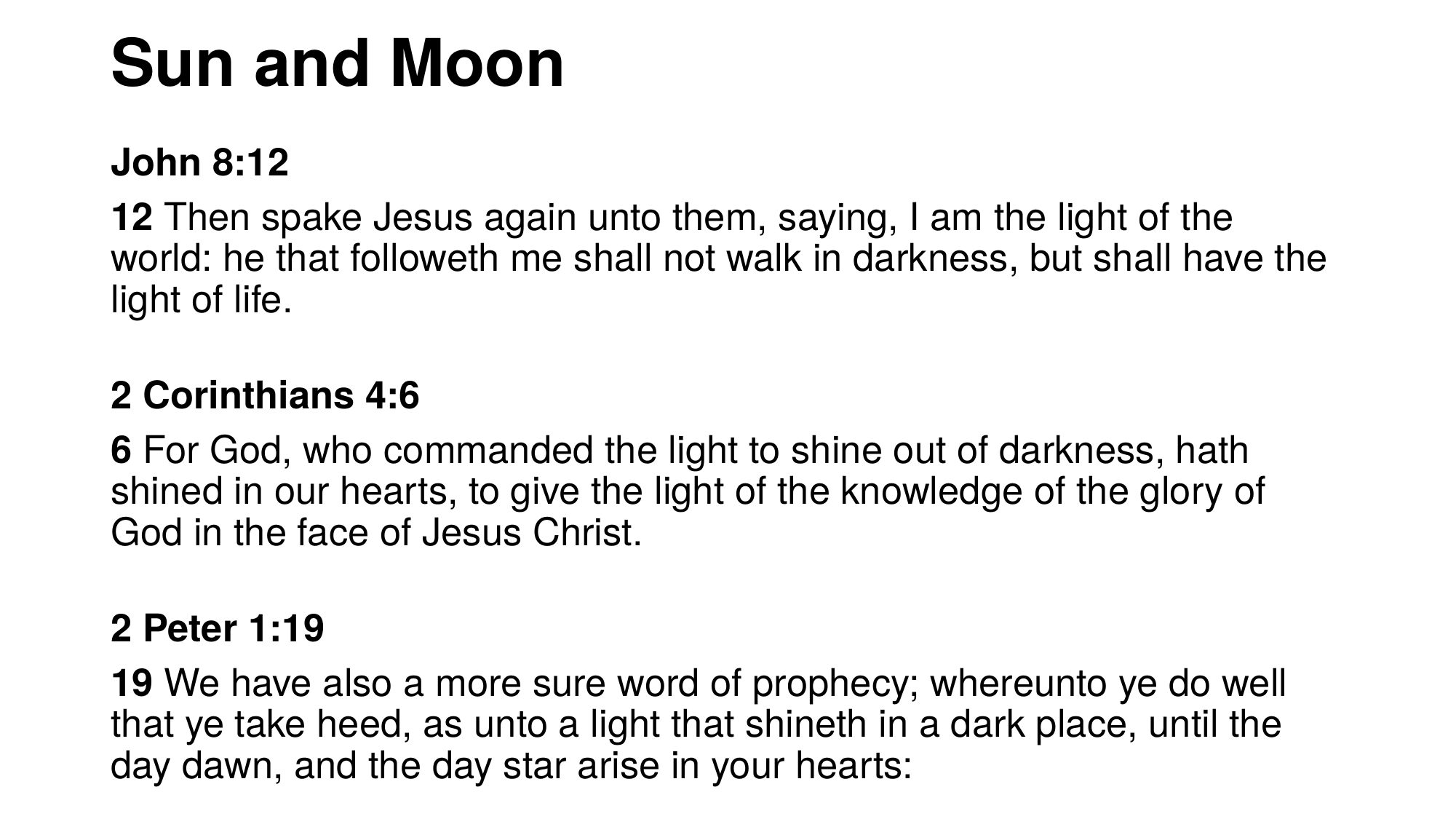

# Sun and Moon
John 8:12
12 Then spake Jesus again unto them, saying, I am the light of the world: he that followeth me shall not walk in darkness, but shall have the light of life.
2 Corinthians 4:6
6 For God, who commanded the light to shine out of darkness, hath shined in our hearts, to give the light of the knowledge of the glory of God in the face of Jesus Christ.
2 Peter 1:19
19 We have also a more sure word of prophecy; whereunto ye do well that ye take heed, as unto a light that shineth in a dark place, until the day dawn, and the day star arise in your hearts: